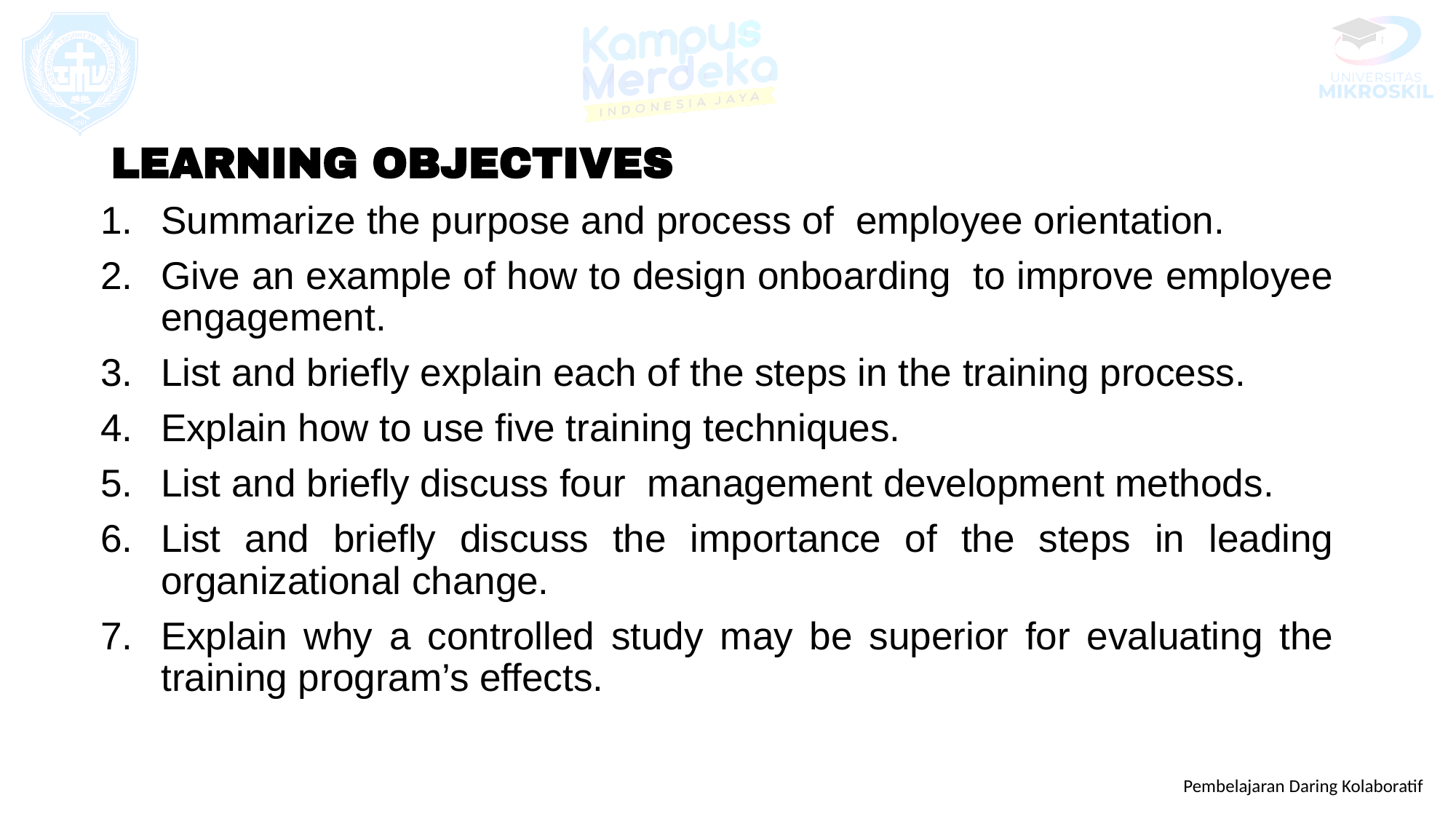

# LEARNING OBJECTIVES
Summarize the purpose and process of  employee orientation.
Give an example of how to design onboarding  to improve employee engagement.
List and briefly explain each of the steps in the training process.
Explain how to use five training techniques.
List and briefly discuss four  management development methods.
List and briefly discuss the importance of the steps in leading organizational change.
Explain why a controlled study may be superior for evaluating the training program’s effects.